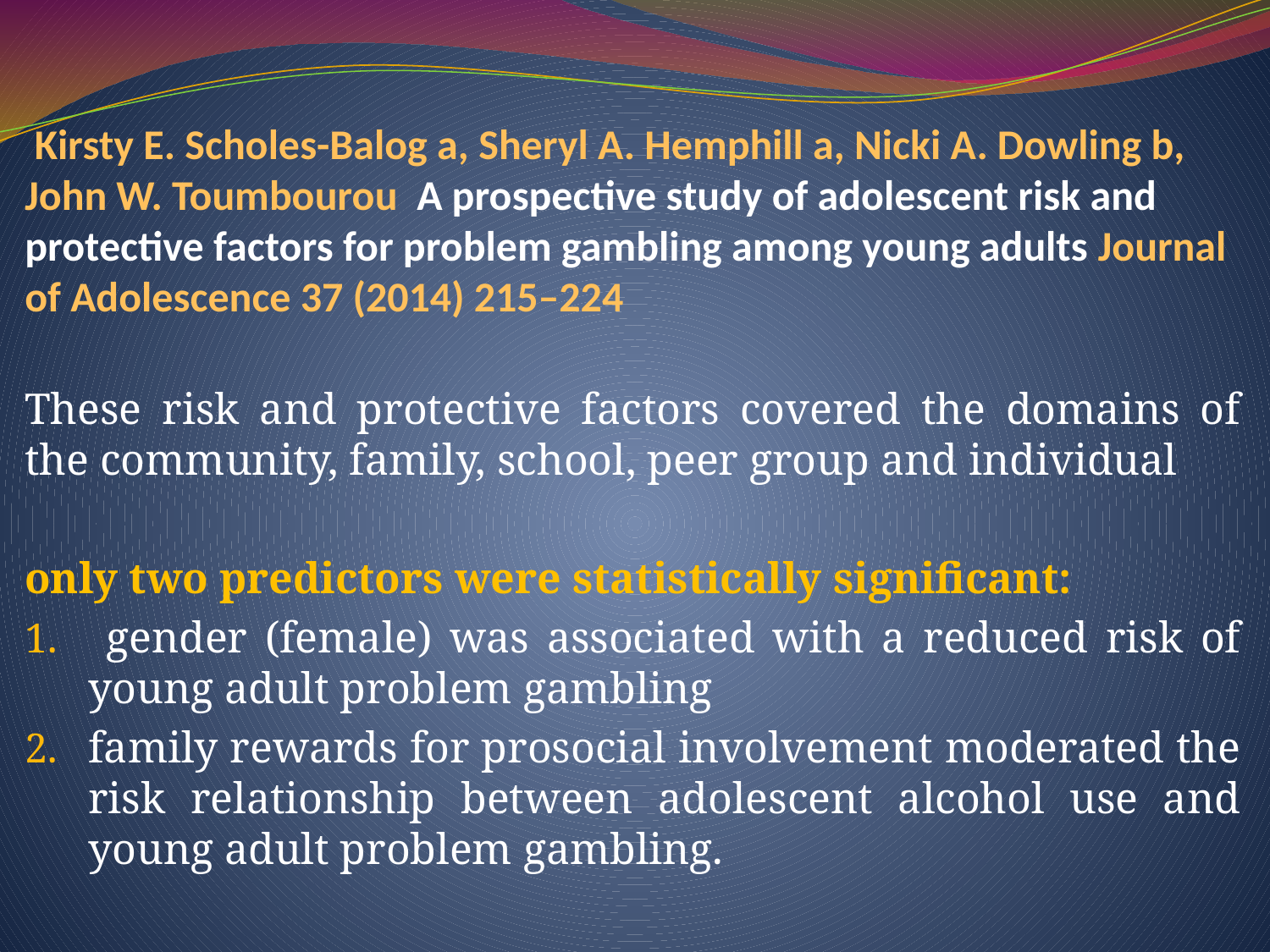

# Kirsty E. Scholes-Balog a, Sheryl A. Hemphill a, Nicki A. Dowling b, John W. Toumbourou  A prospective study of adolescent risk and protective factors for problem gambling among young adults Journal of Adolescence 37 (2014) 215–224
These risk and protective factors covered the domains of the community, family, school, peer group and individual

only two predictors were statistically significant:
 gender (female) was associated with a reduced risk of young adult problem gambling
family rewards for prosocial involvement moderated the risk relationship between adolescent alcohol use and young adult problem gambling.